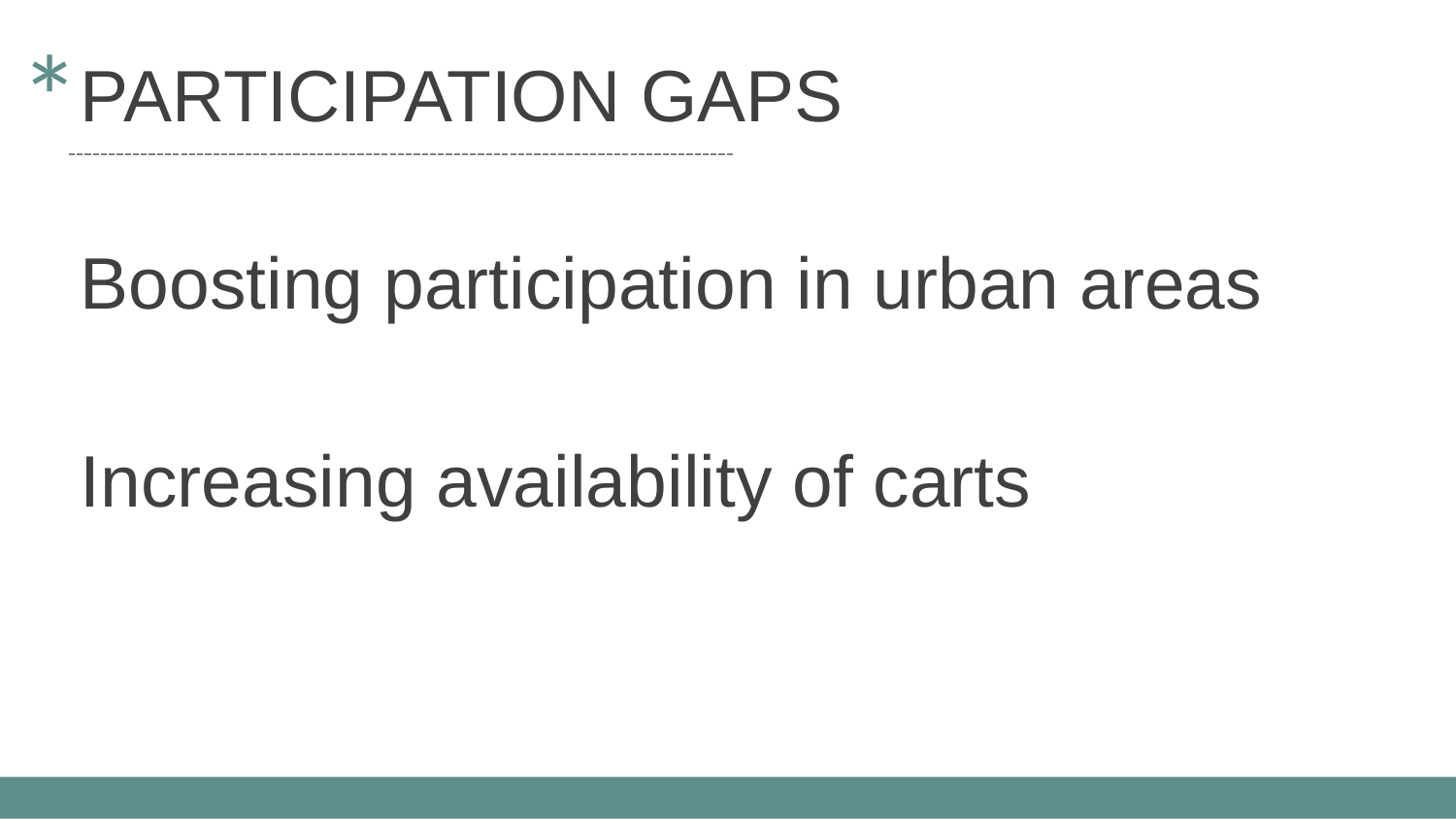

PARTICIPATION GAPS

*
Boosting participation in urban areas

Increasing availability of carts